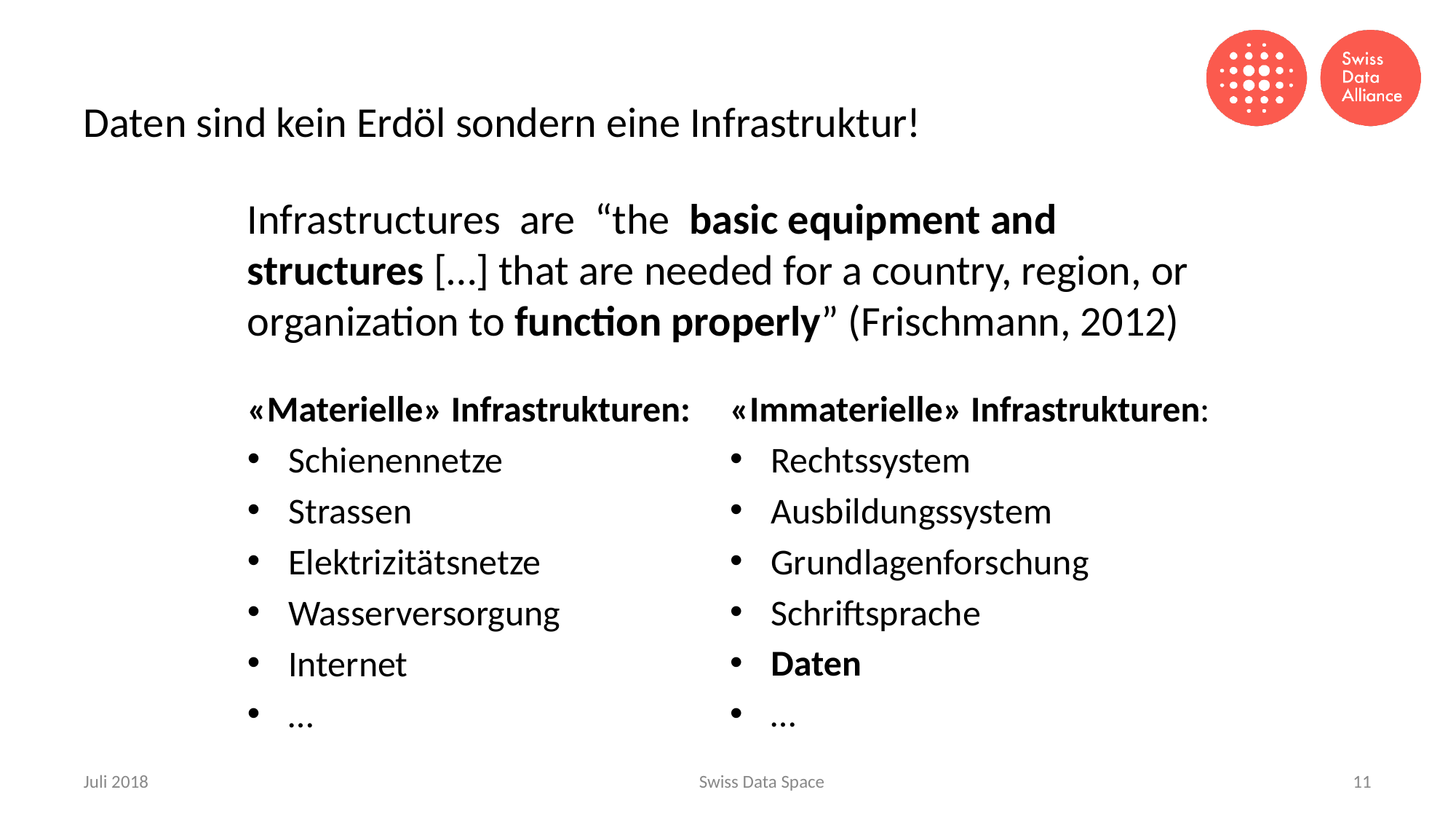

# Daten sind kein Erdöl sondern eine Infrastruktur!
Infrastructures  are  “the  basic equipment and structures […] that are needed for a country, region, or organization to function properly” (Frischmann, 2012)
«Materielle» Infrastrukturen:
Schienennetze
Strassen
Elektrizitätsnetze
Wasserversorgung
Internet
…
«Immaterielle» Infrastrukturen:
Rechtssystem
Ausbildungssystem
Grundlagenforschung
Schriftsprache
Daten
…
Juli 2018
Swiss Data Space
11